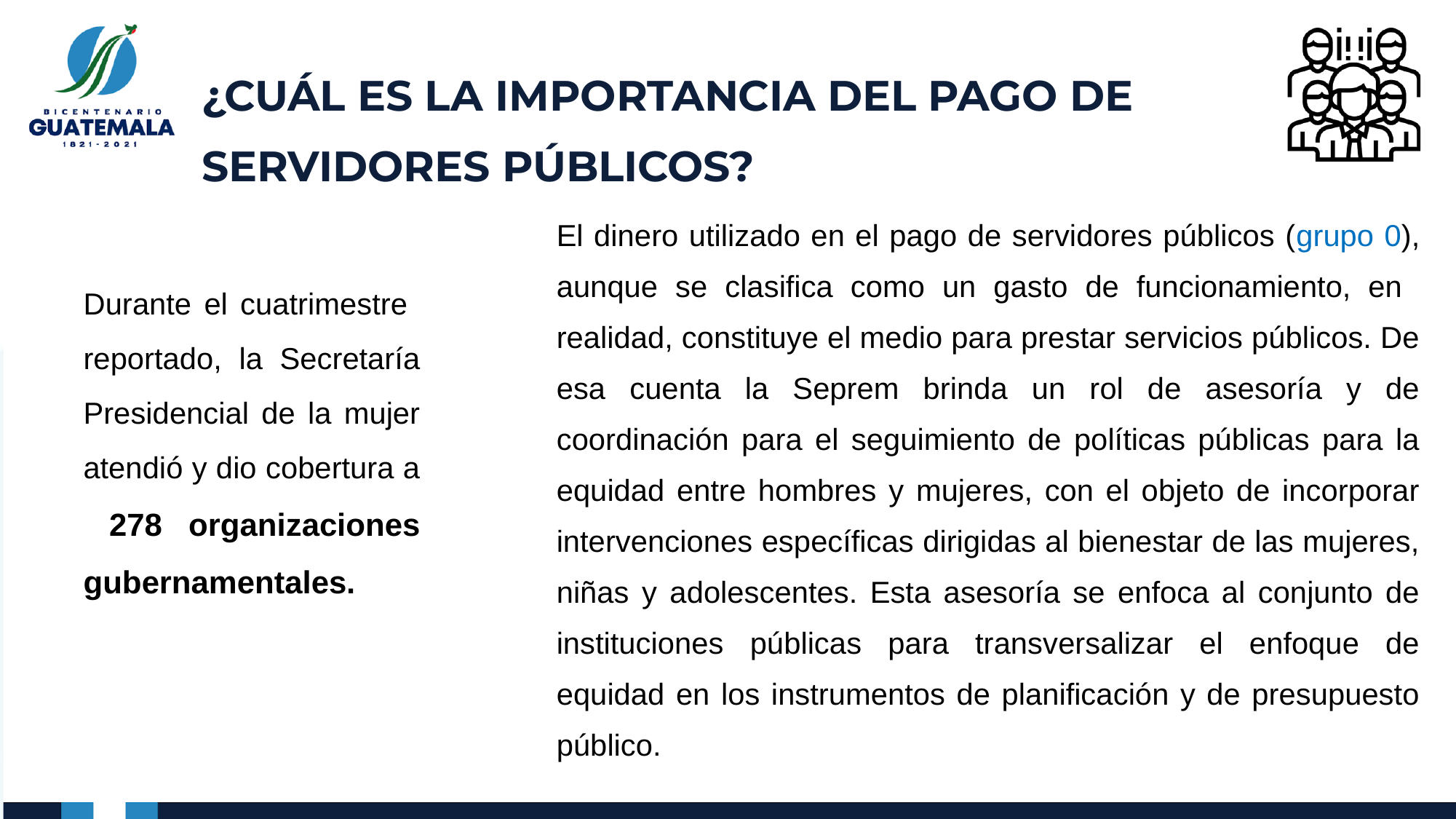

# ¿CUÁL ES LA IMPORTANCIA DEL PAGO DE  SERVIDORES PÚBLICOS?
El dinero utilizado en el pago de servidores públicos (grupo 0), aunque se clasifica como un gasto de funcionamiento, en  realidad, constituye el medio para prestar servicios públicos. De esa cuenta la Seprem brinda un rol de asesoría y de coordinación para el seguimiento de políticas públicas para la equidad entre hombres y mujeres, con el objeto de incorporar intervenciones específicas dirigidas al bienestar de las mujeres, niñas y adolescentes. Esta asesoría se enfoca al conjunto de instituciones públicas para transversalizar el enfoque de equidad en los instrumentos de planificación y de presupuesto público.
Durante el cuatrimestre  reportado, la Secretaría Presidencial de la mujer atendió y dio cobertura a  278 organizaciones gubernamentales.